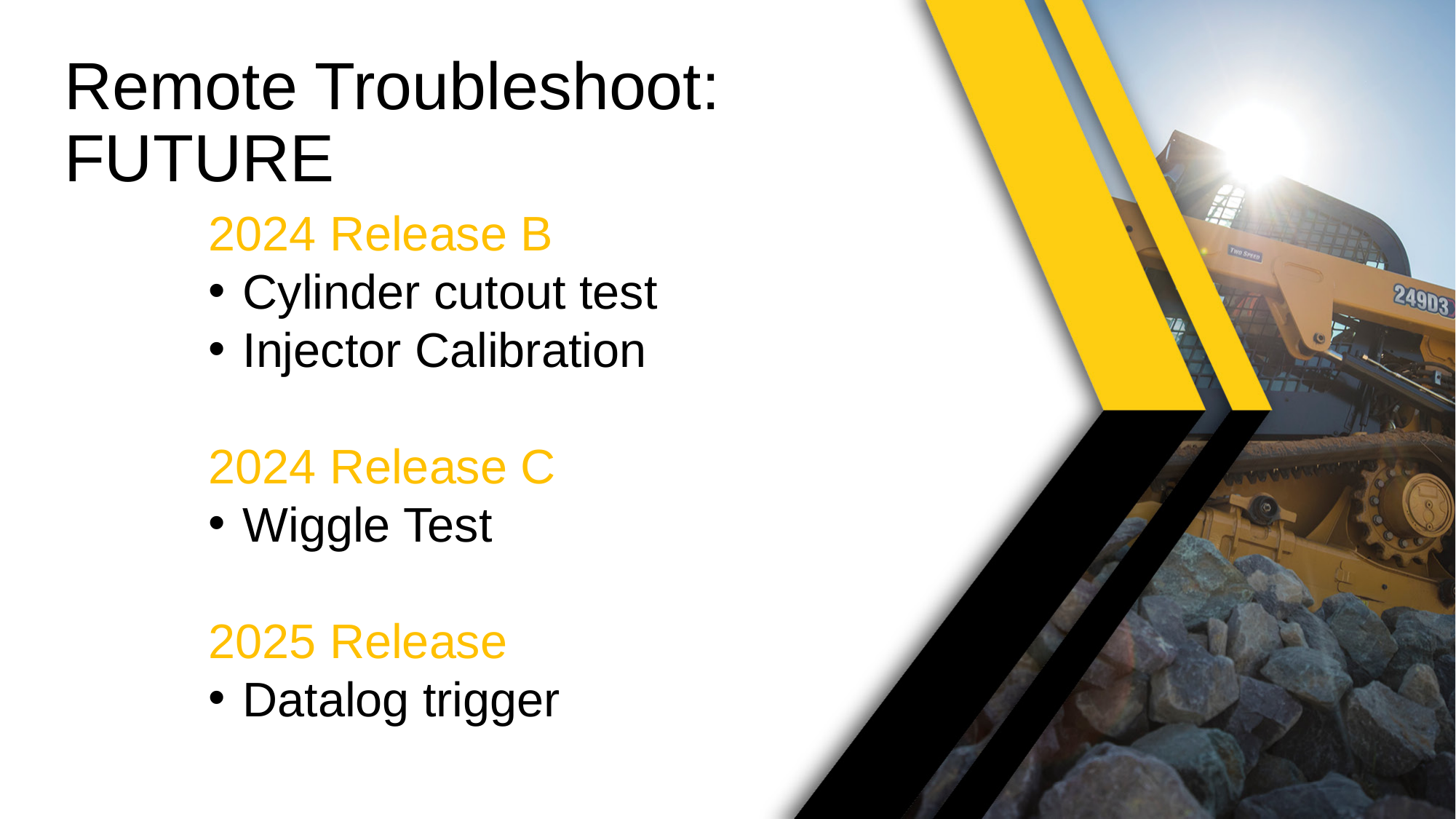

# Remote Troubleshoot: FUTURE

2024 Release B
Cylinder cutout test
Injector Calibration

2024 Release C
Wiggle Test

2025 Release
Datalog trigger